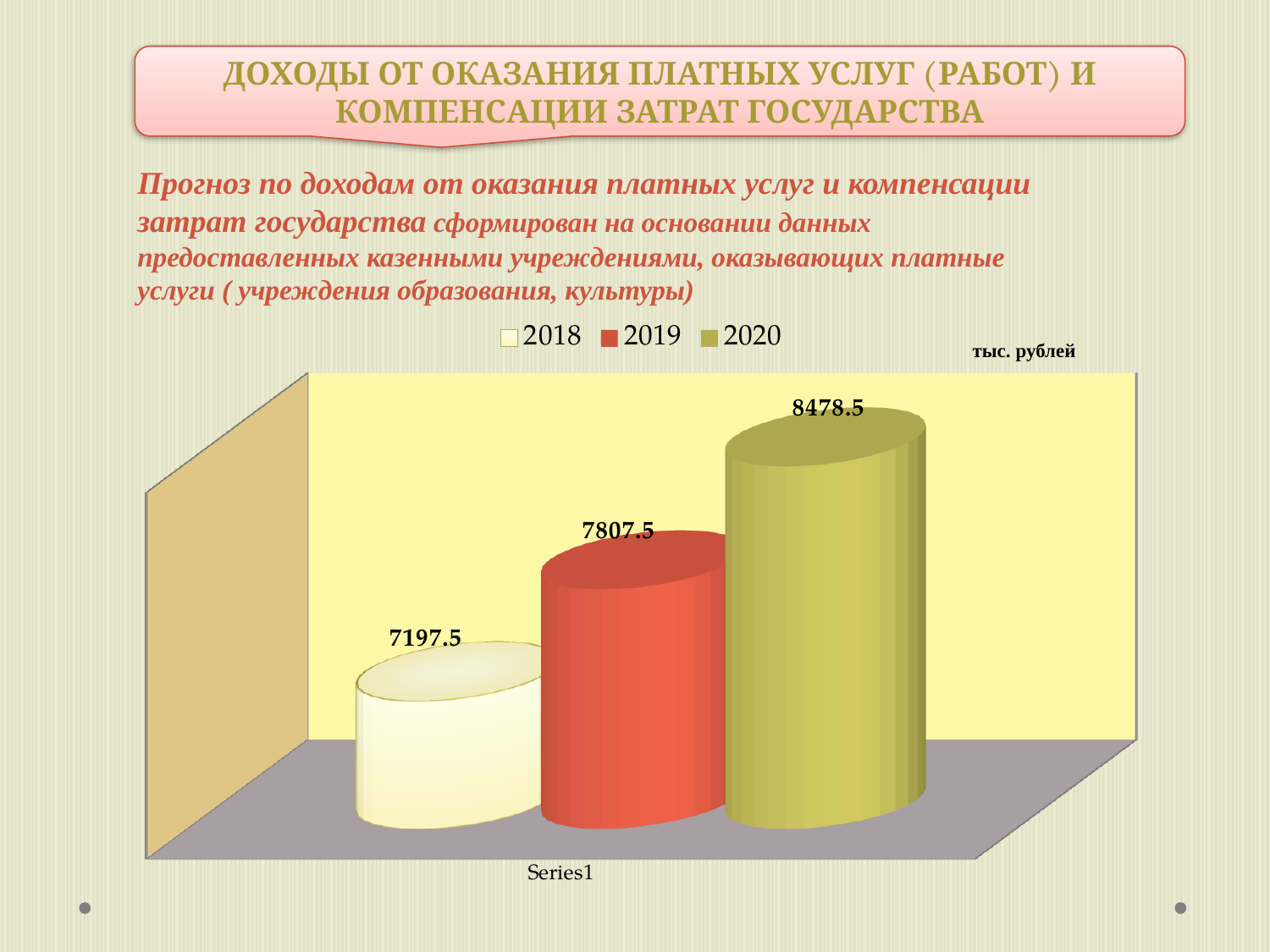

Доходы от оказания платных услуг (работ) и компенсации затрат государства
Прогноз по доходам от оказания платных услуг и компенсации затрат государства сформирован на основании данных предоставленных казенными учреждениями, оказывающих платные услуги ( учреждения образования, культуры)

[unsupported chart]

тыс. рублей